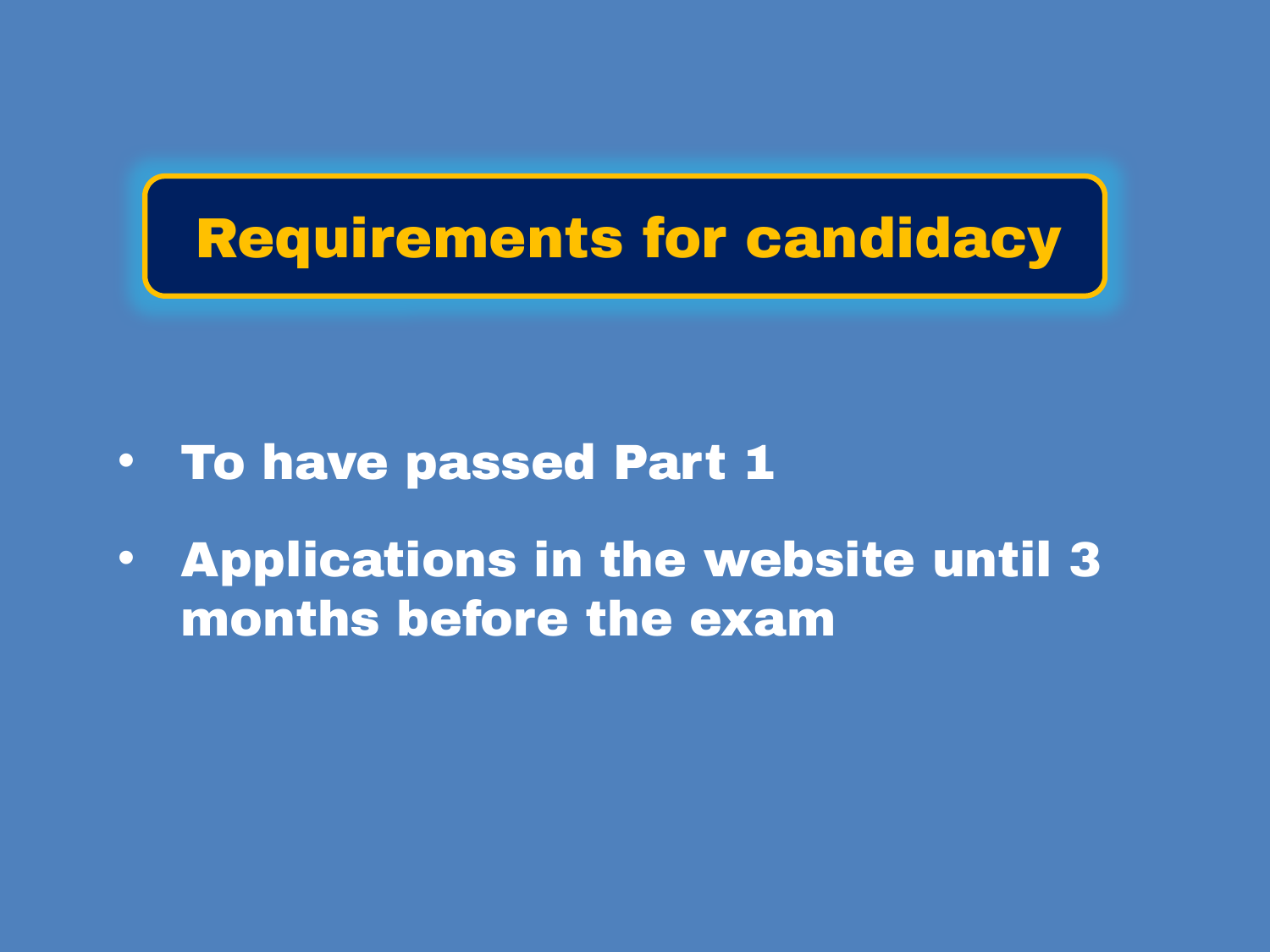

Requirements for candidacy

To have passed Part 1

Applications in the website until 3 months before the exam